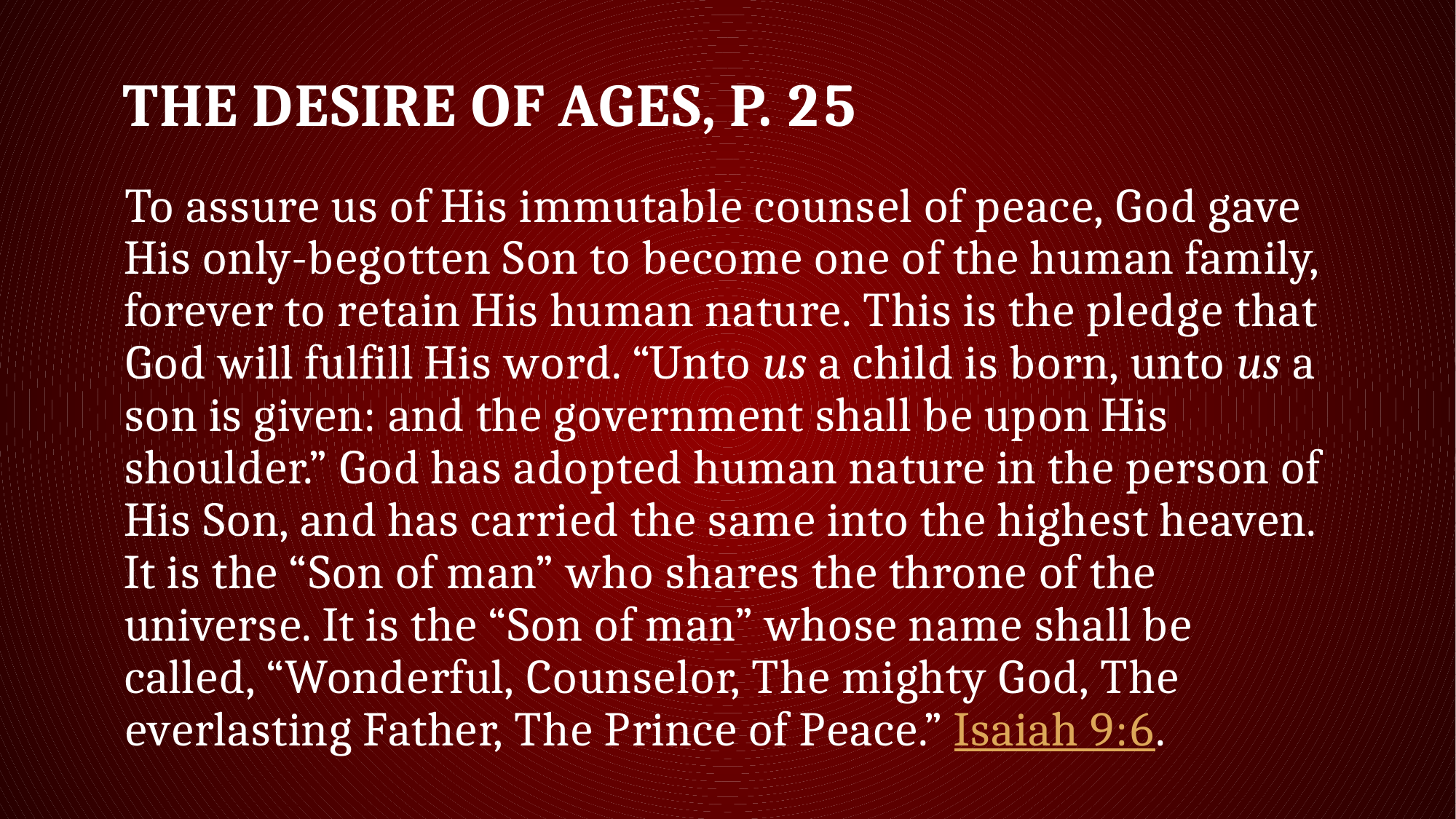

# The Desire of Ages, p. 25
To assure us of His immutable counsel of peace, God gave His only-begotten Son to become one of the human family, forever to retain His human nature. This is the pledge that God will fulfill His word. “Unto us a child is born, unto us a son is given: and the government shall be upon His shoulder.” God has adopted human nature in the person of His Son, and has carried the same into the highest heaven. It is the “Son of man” who shares the throne of the universe. It is the “Son of man” whose name shall be called, “Wonderful, Counselor, The mighty God, The everlasting Father, The Prince of Peace.” Isaiah 9:6.